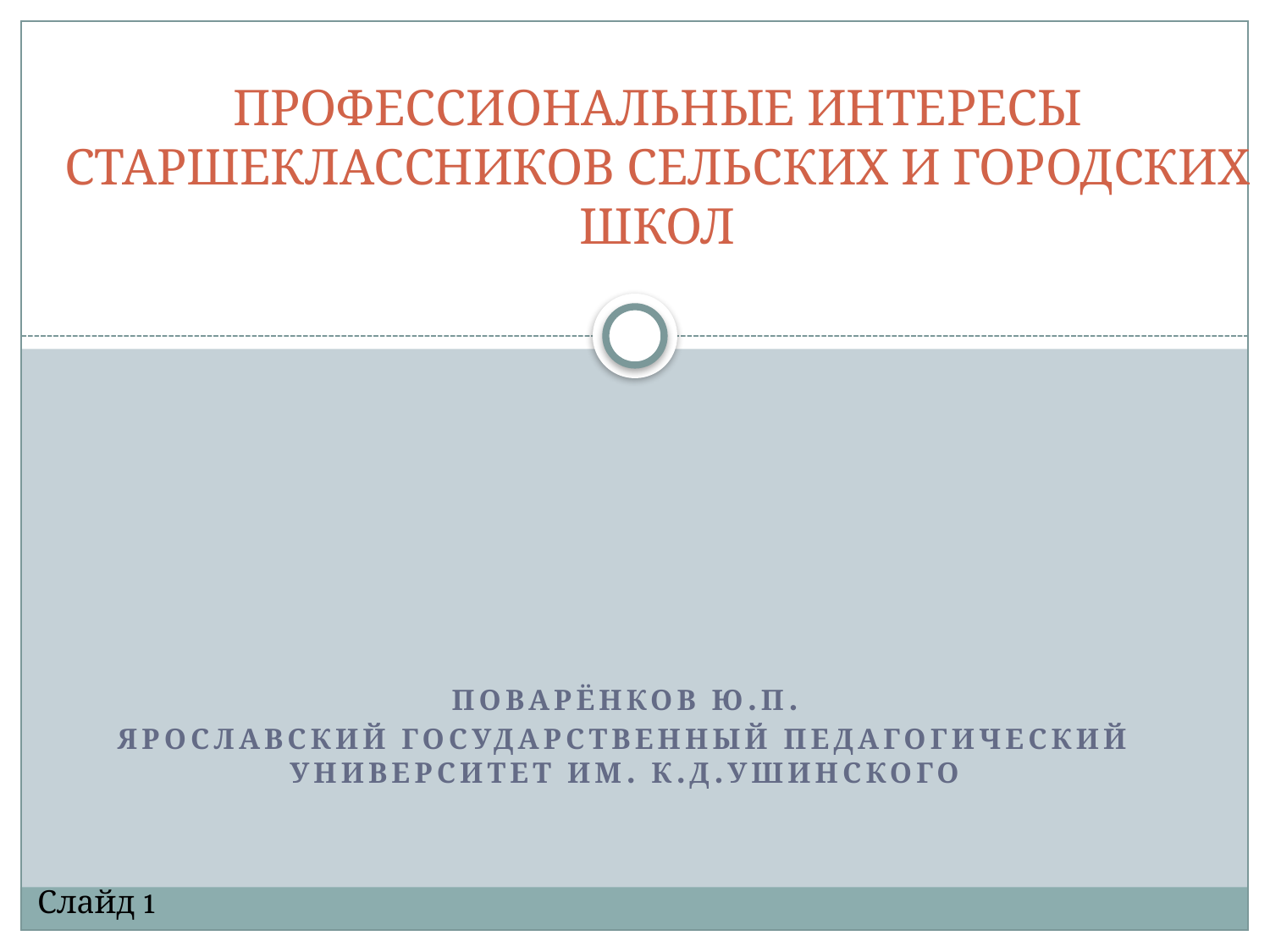

# ПРОФЕССИОНАЛЬНЫЕ ИНТЕРЕСЫ СТАРШЕКЛАССНИКОВ СЕЛЬСКИХ И ГОРОДСКИХ ШКОЛ
Поварёнков Ю.П.
ЯРОСЛАВСКИЙ ГОСУДАРСТВЕННЫЙ ПЕДАГОГИЧЕСКИЙ УНИВЕРСИТЕТ ИМ. К.Д.Ушинского
Слайд 1